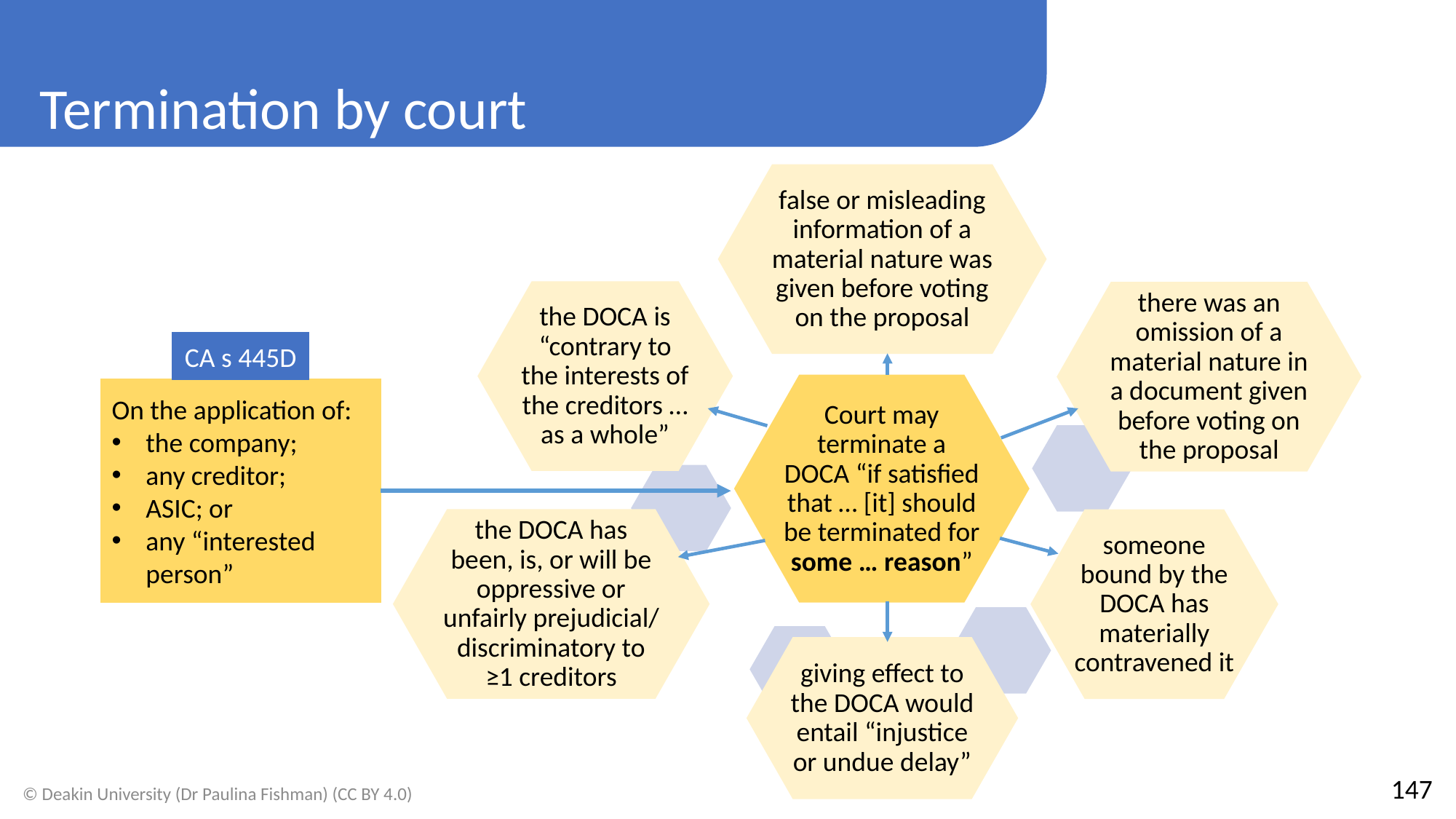

Termination by court
Court may terminate a DOCA “if satisfied that … [it] should be terminated for some … reason”
false or misleading information of a material nature was given before voting on the proposal
there was an omission of a material nature in a document given before voting on the proposal
someone bound by the DOCA has materially contravened it
giving effect to the DOCA would entail “injustice or undue delay”
the DOCA has been, is, or will be oppressive or unfairly prejudicial/ discriminatory to ≥1 creditors
the DOCA is “contrary to the interests of the creditors … as a whole”
CA s 445D
On the application of:
the company;
any creditor;
ASIC; or
any “interested person”
147
© Deakin University (Dr Paulina Fishman) (CC BY 4.0)